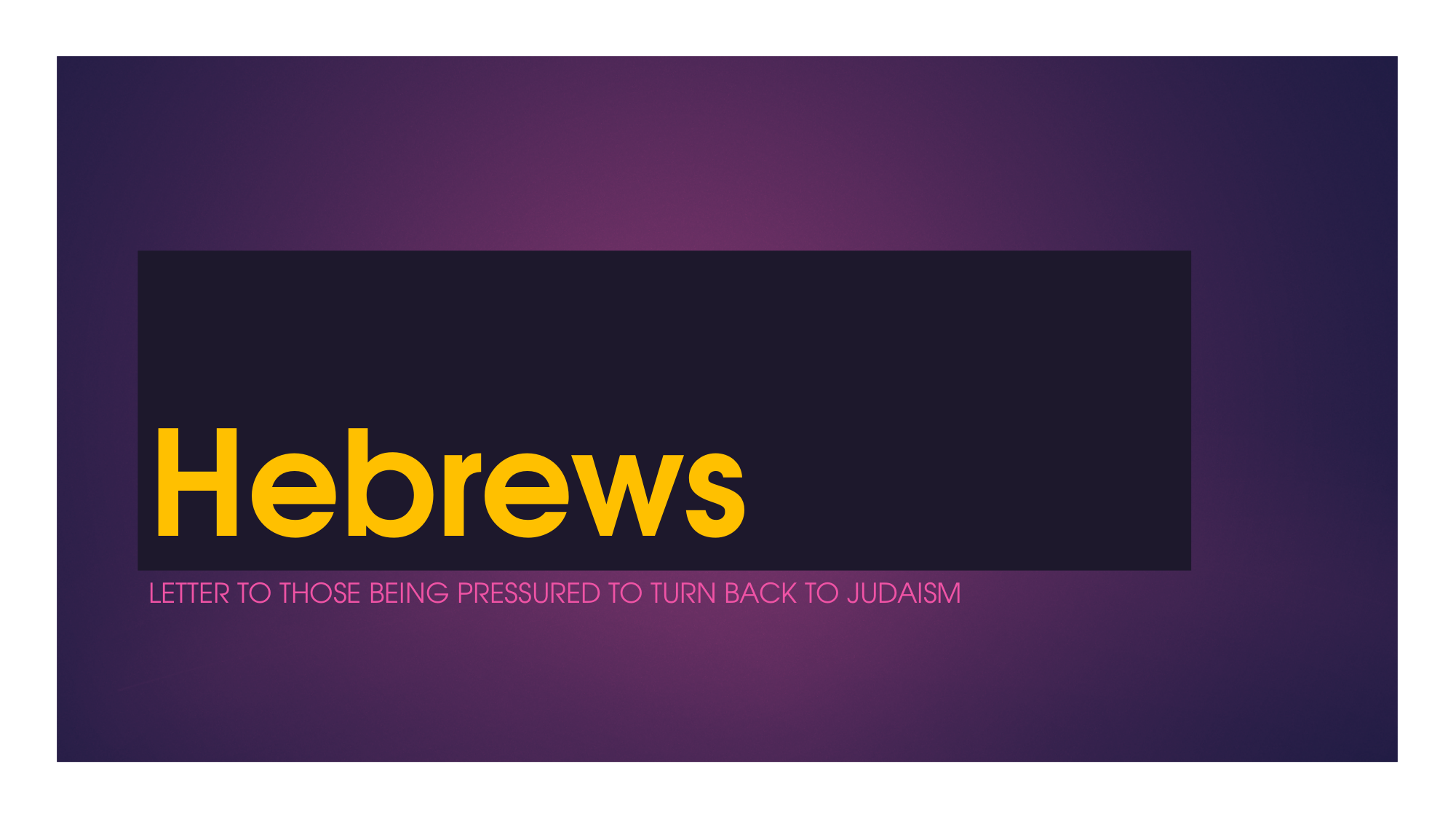

# Hebrews
Letter to those being pressured to turn back to judaism